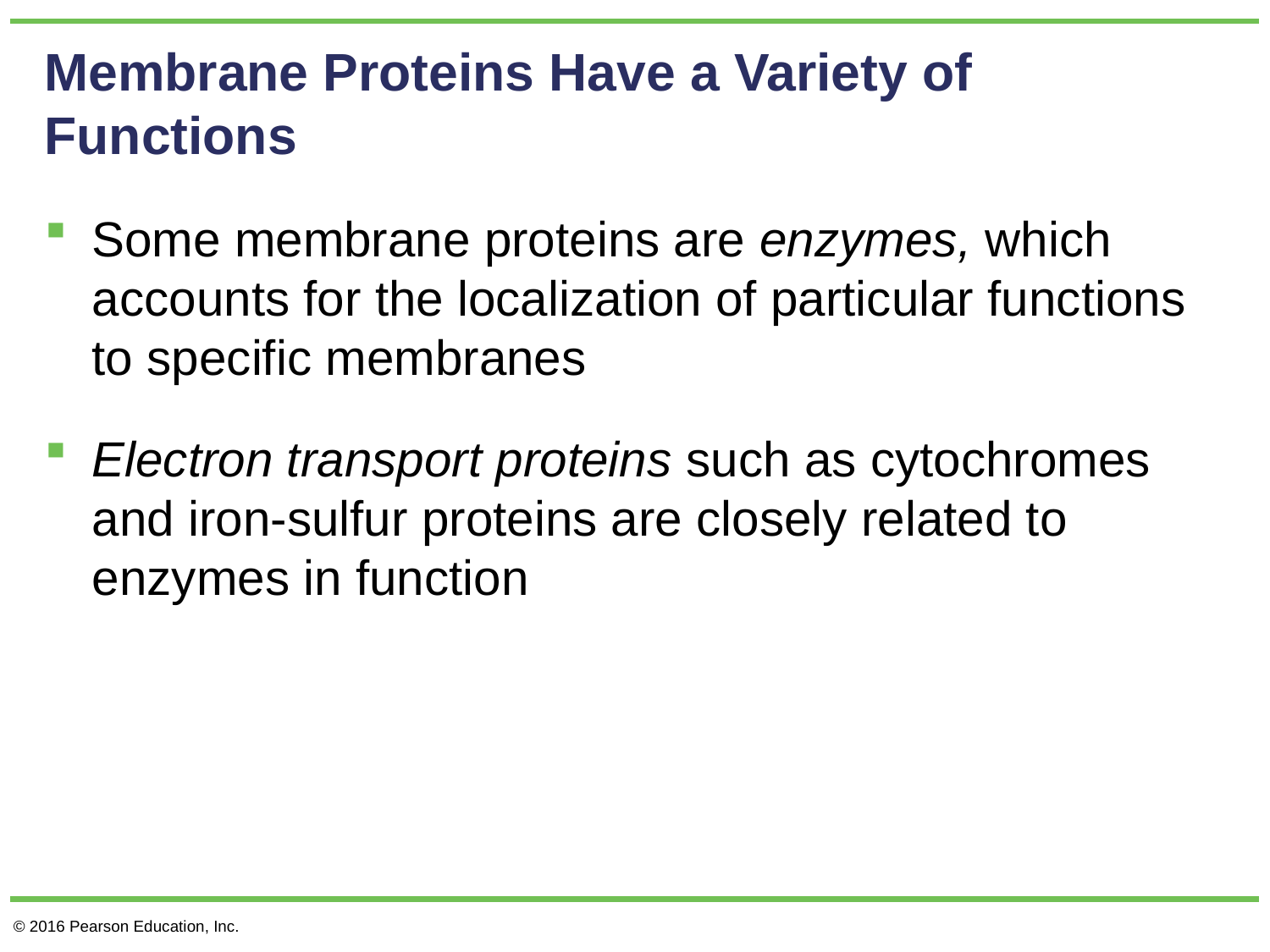

# Membrane Proteins Have a Variety of Functions
Some membrane proteins are enzymes, which accounts for the localization of particular functions to specific membranes
Electron transport proteins such as cytochromes and iron-sulfur proteins are closely related to enzymes in function
© 2016 Pearson Education, Inc.